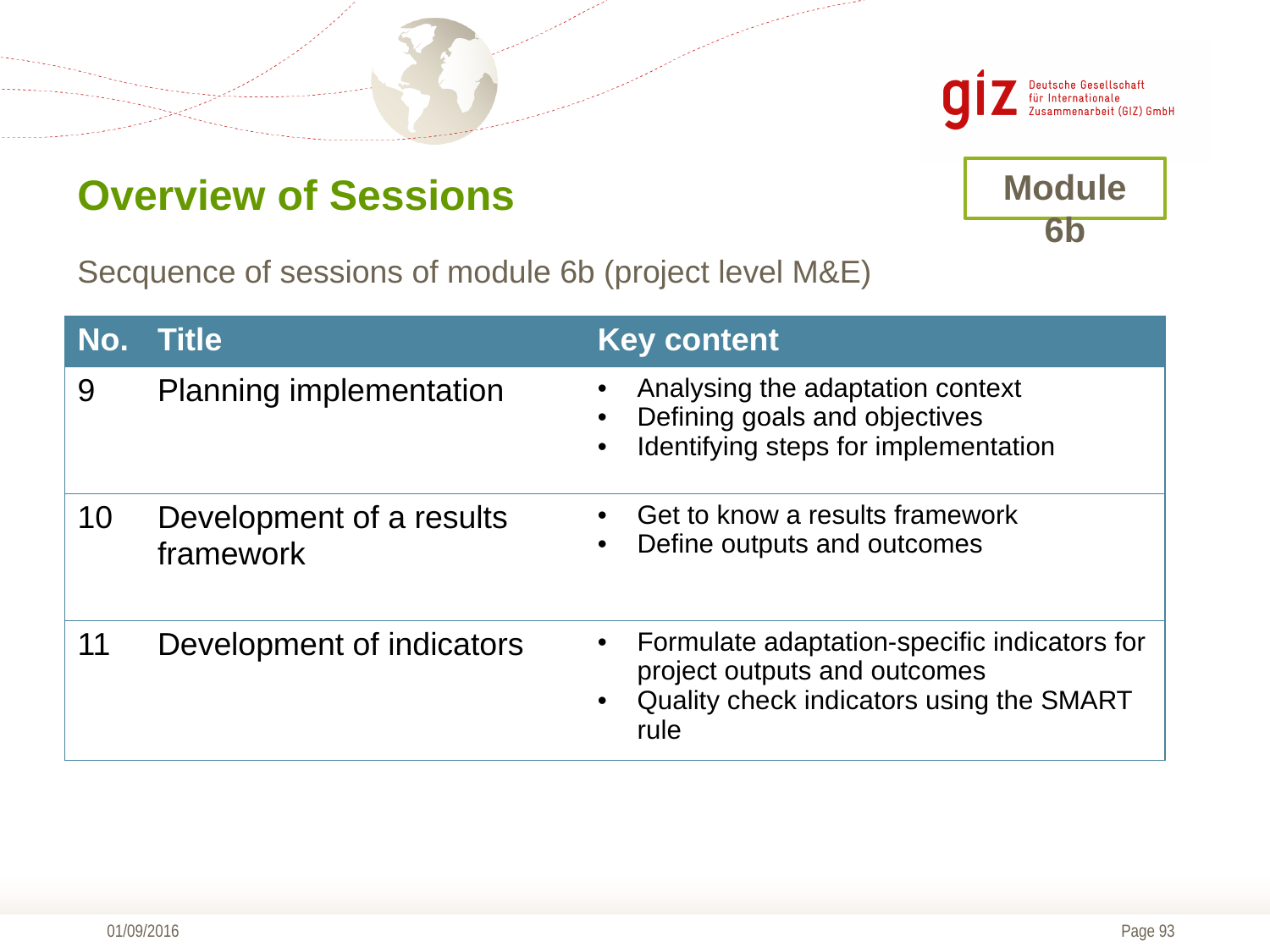

Module 6b
Overview of Sessions
Secquence of sessions of module 6b (project level M&E)
| No. | Title | Key content |
| --- | --- | --- |
| 9 | Planning implementation | Analysing the adaptation context Defining goals and objectives Identifying steps for implementation |
| 10 | Development of a results framework | Get to know a results framework Define outputs and outcomes |
| 11 | Development of indicators | Formulate adaptation-specific indicators for project outputs and outcomes Quality check indicators using the SMART rule |
01/09/2016